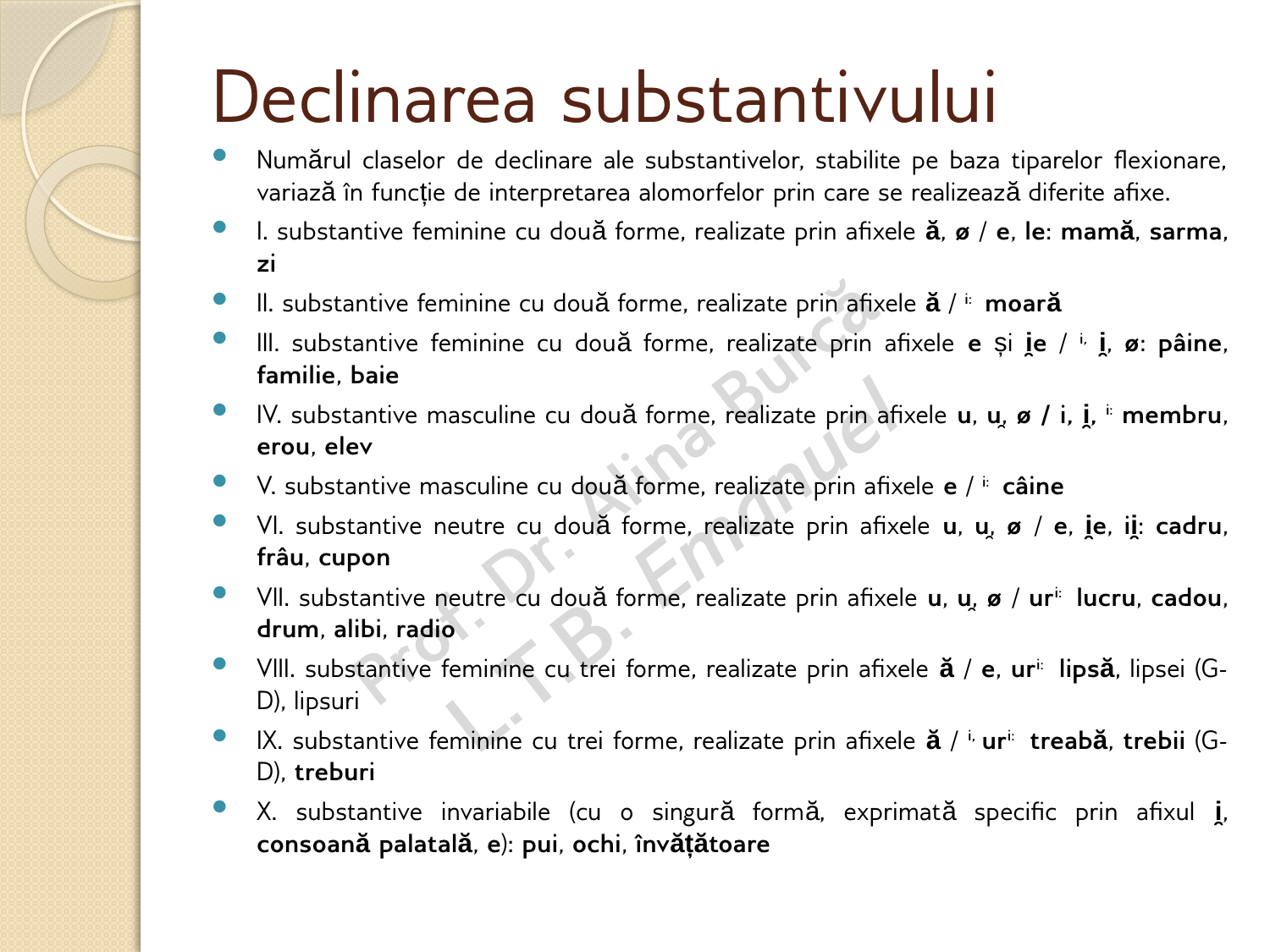

# Declinarea substantivului
Numărul claselor de declinare ale substantivelor, stabilite pe baza tiparelor flexionare, variază în funcție de interpretarea alomorfelor prin care se realizează diferite afixe.
I. substantive feminine cu două forme, realizate prin afixele ă, ø / e, le: mamă, sarma, zi
II. substantive feminine cu două forme, realizate prin afixele ă / i:  moară
III. substantive feminine cu două forme, realizate prin afixele e și i̯e / i, i̯, ø: pâine, familie, baie
IV. substantive masculine cu două forme, realizate prin afixele u, u̯, ø / i, i̯, i: membru, erou, elev
V. substantive masculine cu două forme, realizate prin afixele e / i:  câine
VI. substantive neutre cu două forme, realizate prin afixele u, u̯, ø / e, i̯e, ii̯: cadru, frâu, cupon
VII. substantive neutre cu două forme, realizate prin afixele u, u̯, ø / uri:  lucru, cadou, drum, alibi, radio
VIII. substantive feminine cu trei forme, realizate prin afixele ă / e, uri:  lipsă, lipsei (G-D), lipsuri
IX. substantive feminine cu trei forme, realizate prin afixele ă / i, uri:  treabă, trebii (G-D), treburi
X. substantive invariabile (cu o singură formă, exprimată specific prin afixul i̯, consoană palatală, e): pui, ochi, învățătoare